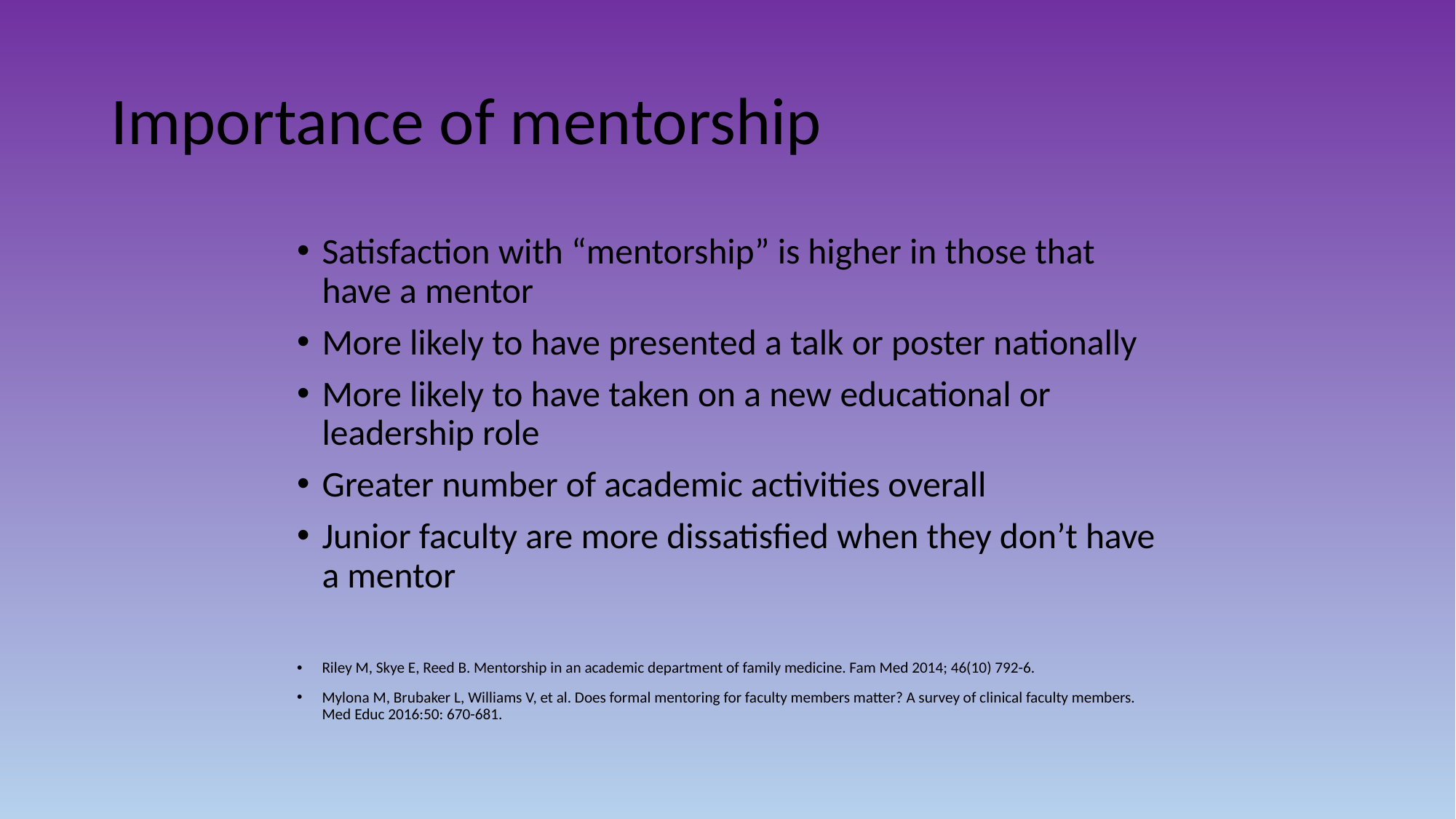

# Importance of mentorship
Satisfaction with “mentorship” is higher in those that have a mentor
More likely to have presented a talk or poster nationally
More likely to have taken on a new educational or leadership role
Greater number of academic activities overall
Junior faculty are more dissatisfied when they don’t have a mentor

Riley M, Skye E, Reed B. Mentorship in an academic department of family medicine. Fam Med 2014; 46(10) 792-6.
Mylona M, Brubaker L, Williams V, et al. Does formal mentoring for faculty members matter? A survey of clinical faculty members. Med Educ 2016:50: 670-681.